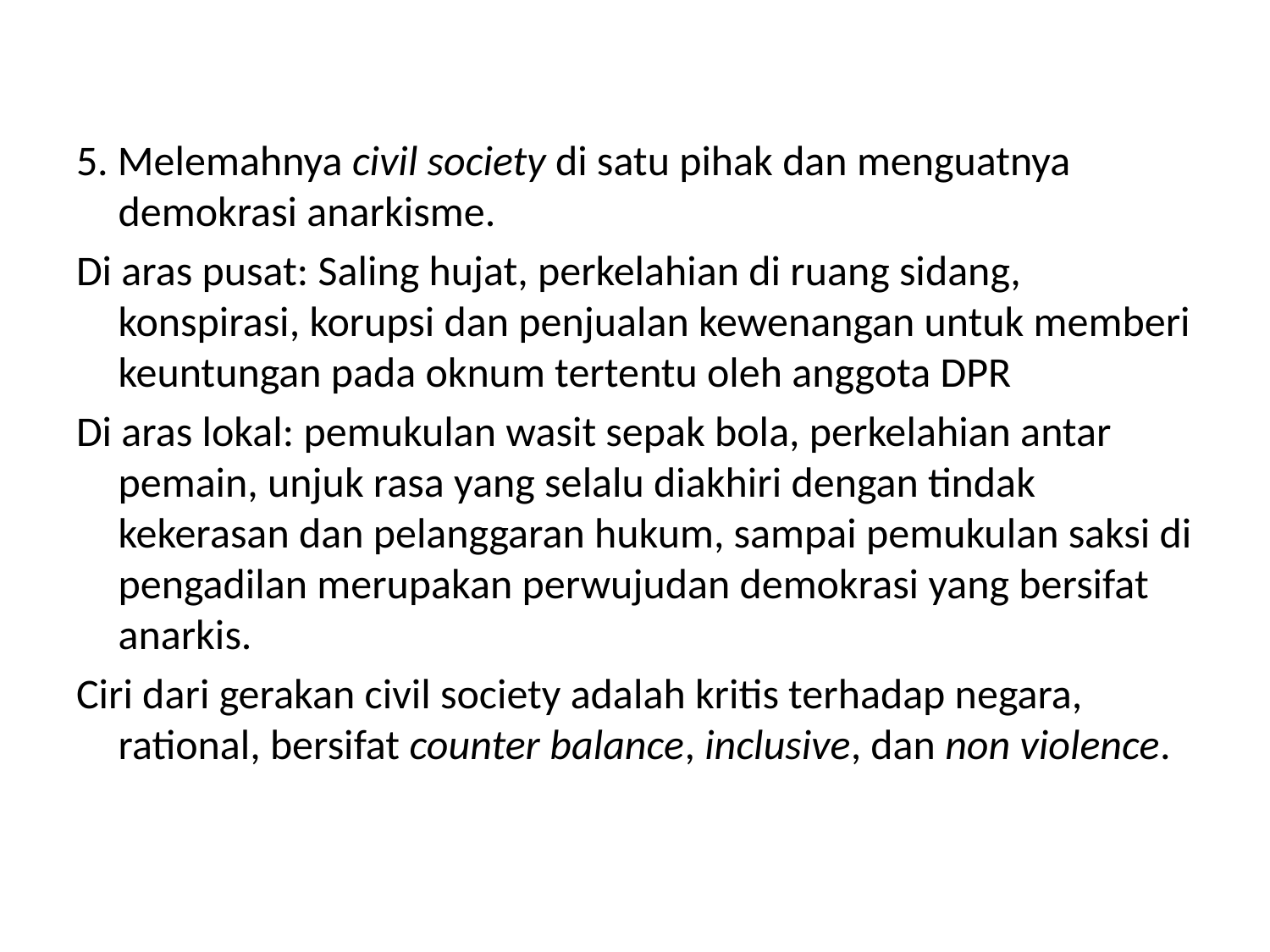

5. Melemahnya civil society di satu pihak dan menguatnya demokrasi anarkisme.
Di aras pusat: Saling hujat, perkelahian di ruang sidang, konspirasi, korupsi dan penjualan kewenangan untuk memberi keuntungan pada oknum tertentu oleh anggota DPR
Di aras lokal: pemukulan wasit sepak bola, perkelahian antar pemain, unjuk rasa yang selalu diakhiri dengan tindak kekerasan dan pelanggaran hukum, sampai pemukulan saksi di pengadilan merupakan perwujudan demokrasi yang bersifat anarkis.
Ciri dari gerakan civil society adalah kritis terhadap negara, rational, bersifat counter balance, inclusive, dan non violence.